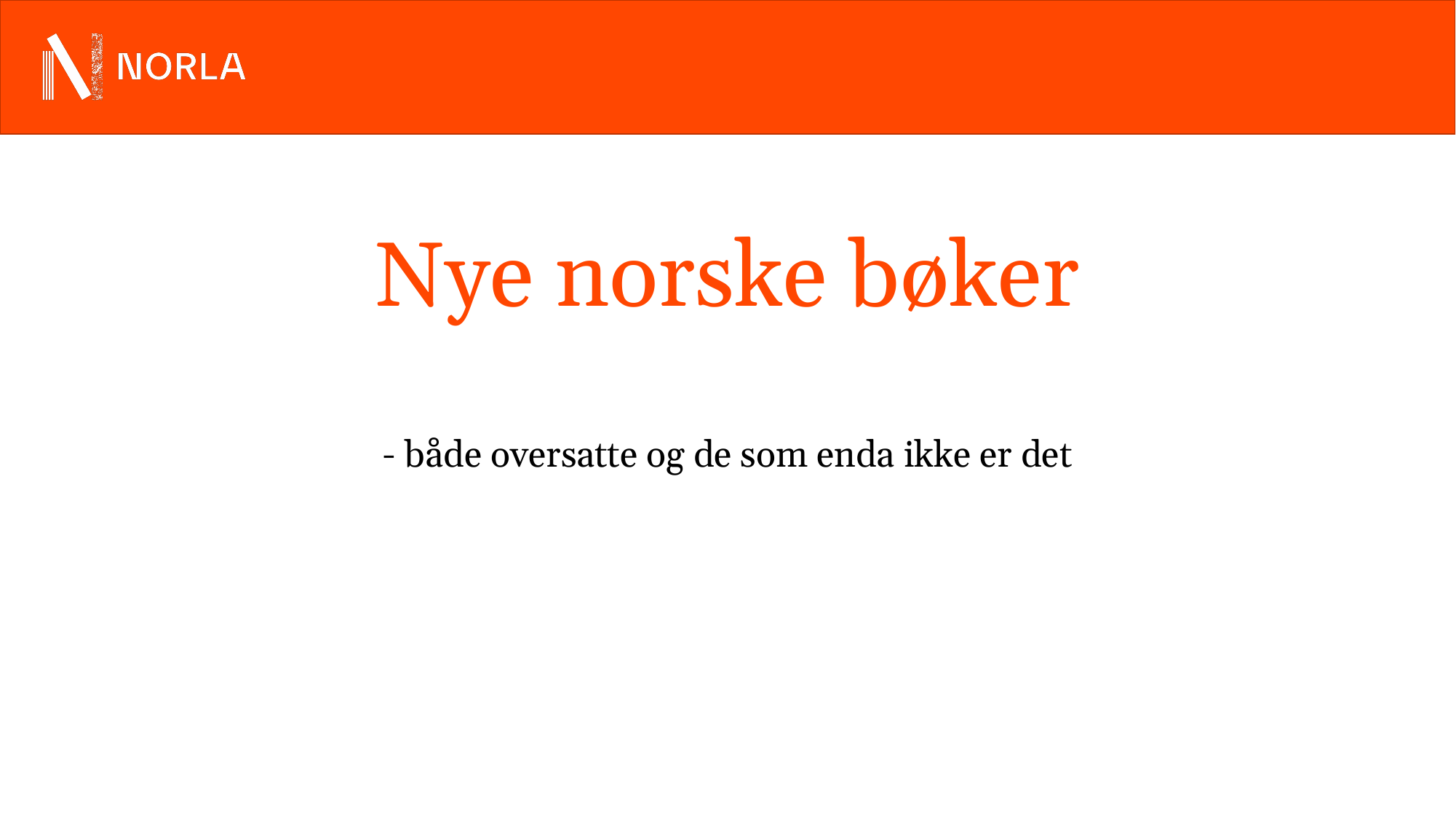

# Nye norske bøker
- både oversatte og de som enda ikke er det